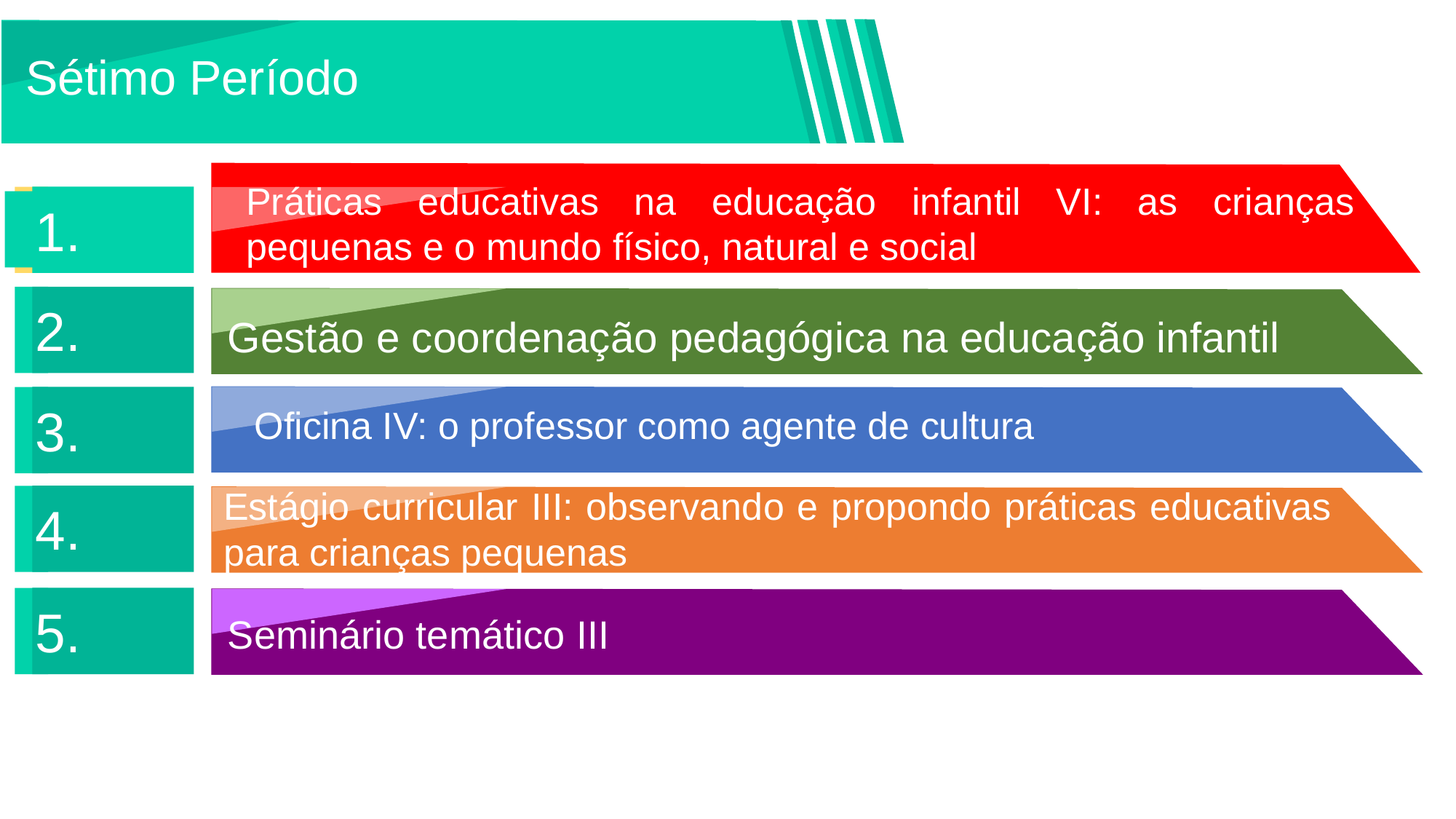

Sétimo Período

Práticas educativas na educação infantil VI: as crianças pequenas e o mundo físico, natural e social

1.

2.
Gestão e coordenação pedagógica na educação infantil

3.
Oficina IV: o professor como agente de cultura

Estágio curricular III: observando e propondo práticas educativas para crianças pequenas

4.

5.
Seminário temático III